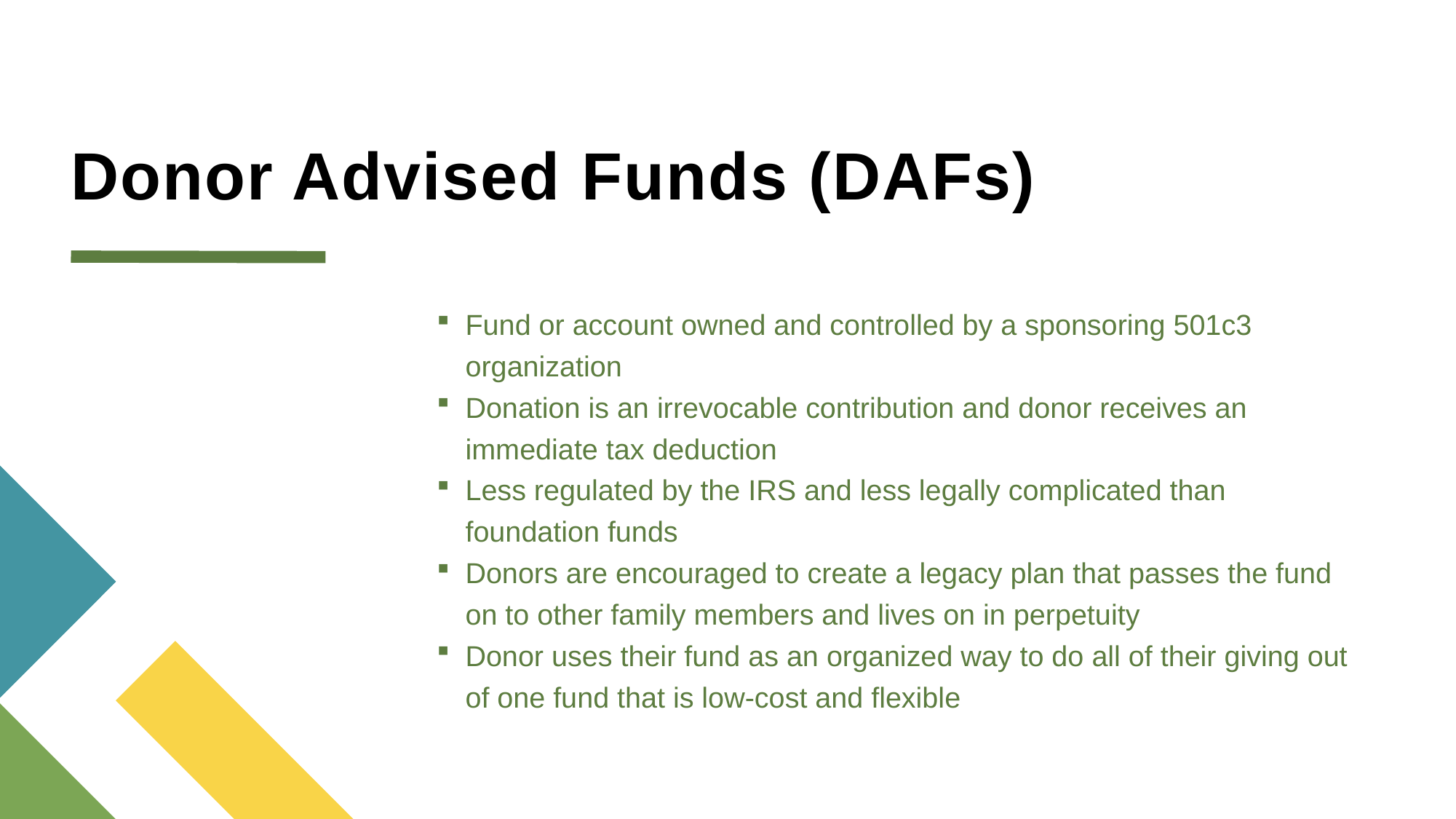

# Donor Advised Funds (DAFs)
Fund or account owned and controlled by a sponsoring 501c3 organization
Donation is an irrevocable contribution and donor receives an immediate tax deduction
Less regulated by the IRS and less legally complicated than foundation funds
Donors are encouraged to create a legacy plan that passes the fund on to other family members and lives on in perpetuity
Donor uses their fund as an organized way to do all of their giving out of one fund that is low-cost and flexible